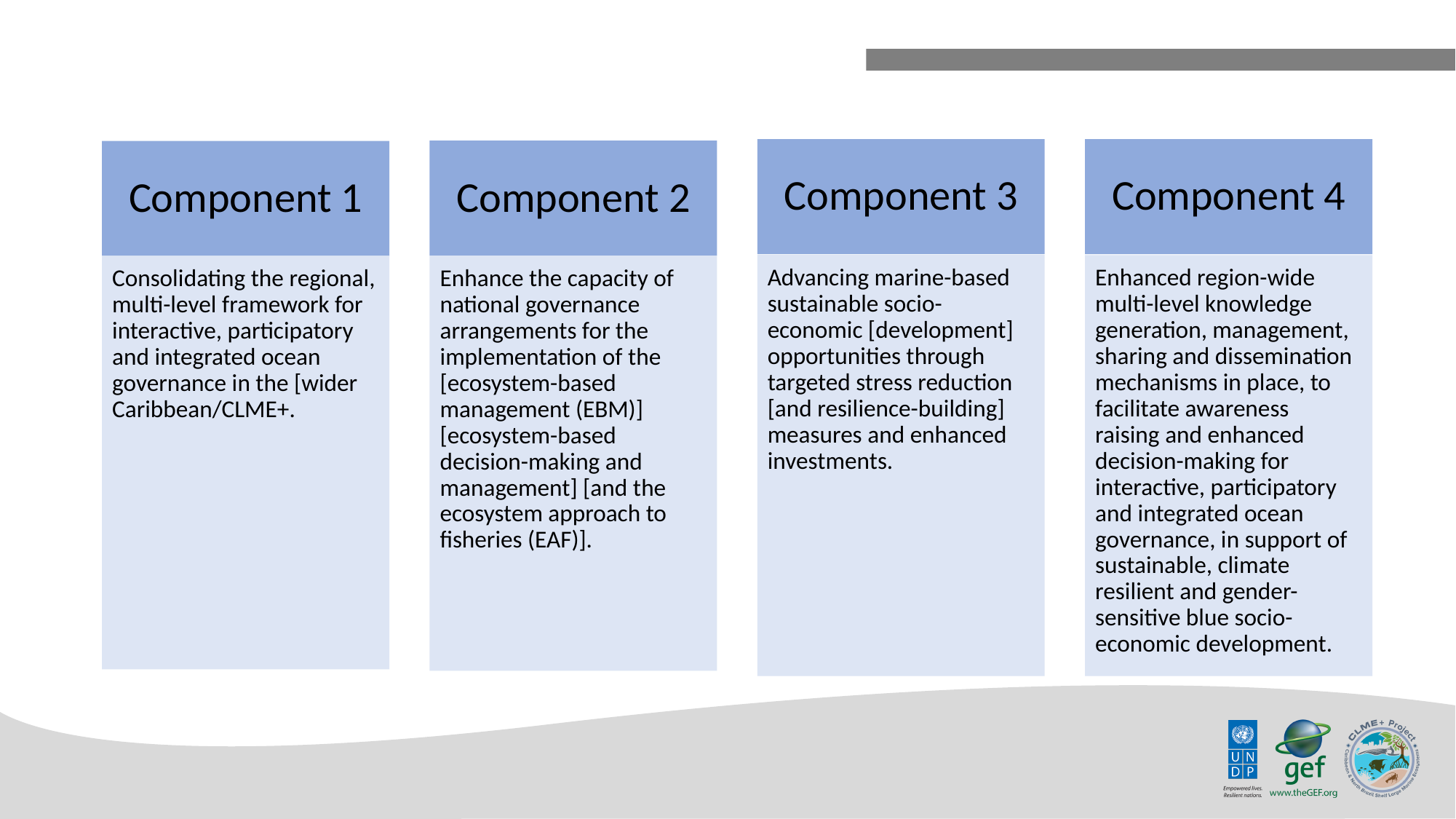

Component 1
Consolidating the regional, multi-level framework for interactive, participatory and integrated ocean governance in the [wider Caribbean/CLME+.
Component 2
Enhance the capacity of national governance arrangements for the implementation of the [ecosystem-based management (EBM)] [ecosystem-based decision-making and management] [and the ecosystem approach to fisheries (EAF)].
Component 3
Advancing marine-based sustainable socio-economic [development] opportunities through targeted stress reduction [and resilience-building] measures and enhanced investments.
Component 4
Enhanced region-wide multi-level knowledge generation, management, sharing and dissemination mechanisms in place, to facilitate awareness raising and enhanced decision-making for interactive, participatory and integrated ocean governance, in support of sustainable, climate resilient and gender-sensitive blue socio-economic development.